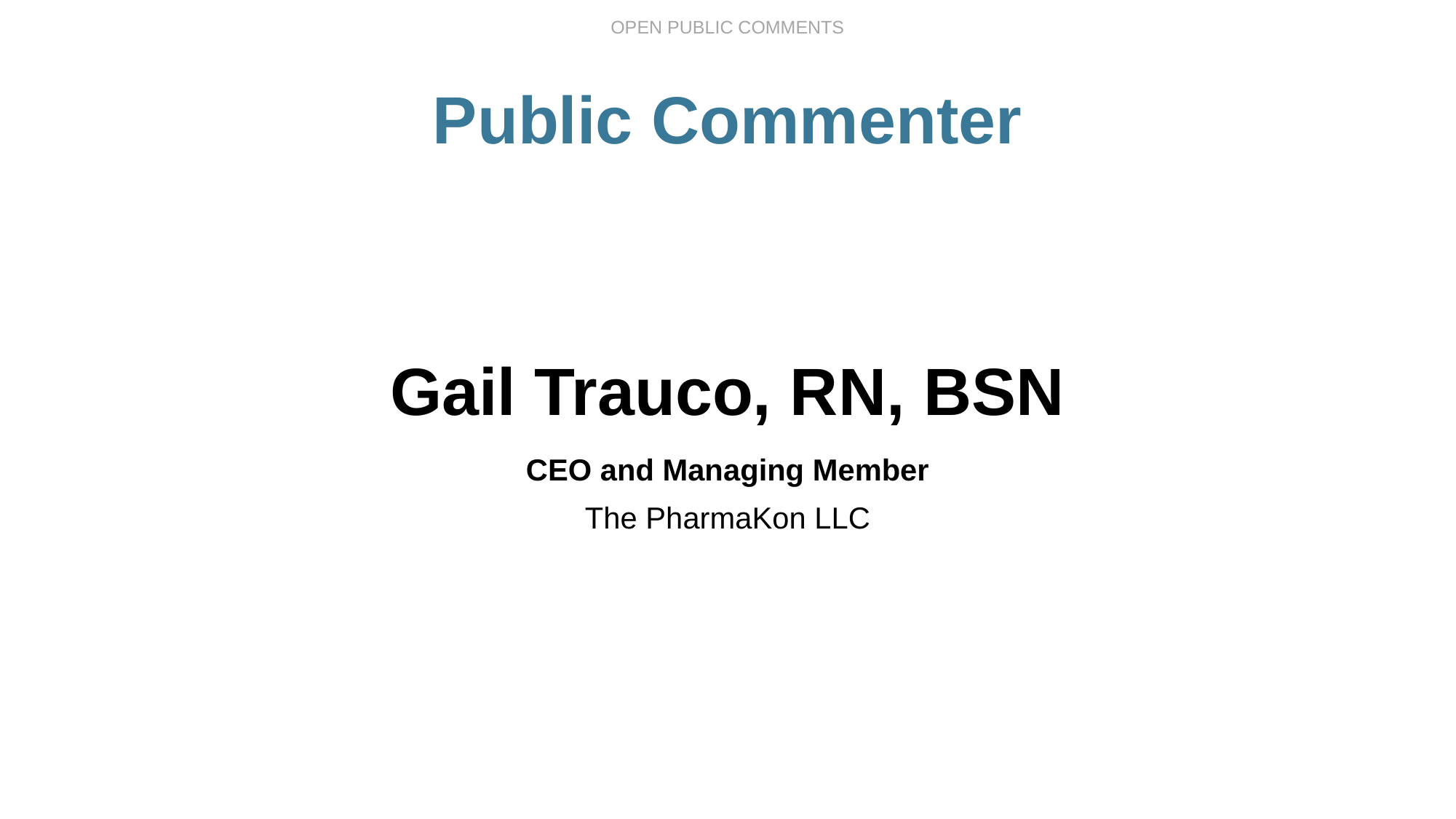

OPEN PUBLIC COMMENTS
Public Commenter
# Gail Trauco, RN, BSN
CEO and Managing Member
The PharmaKon LLC